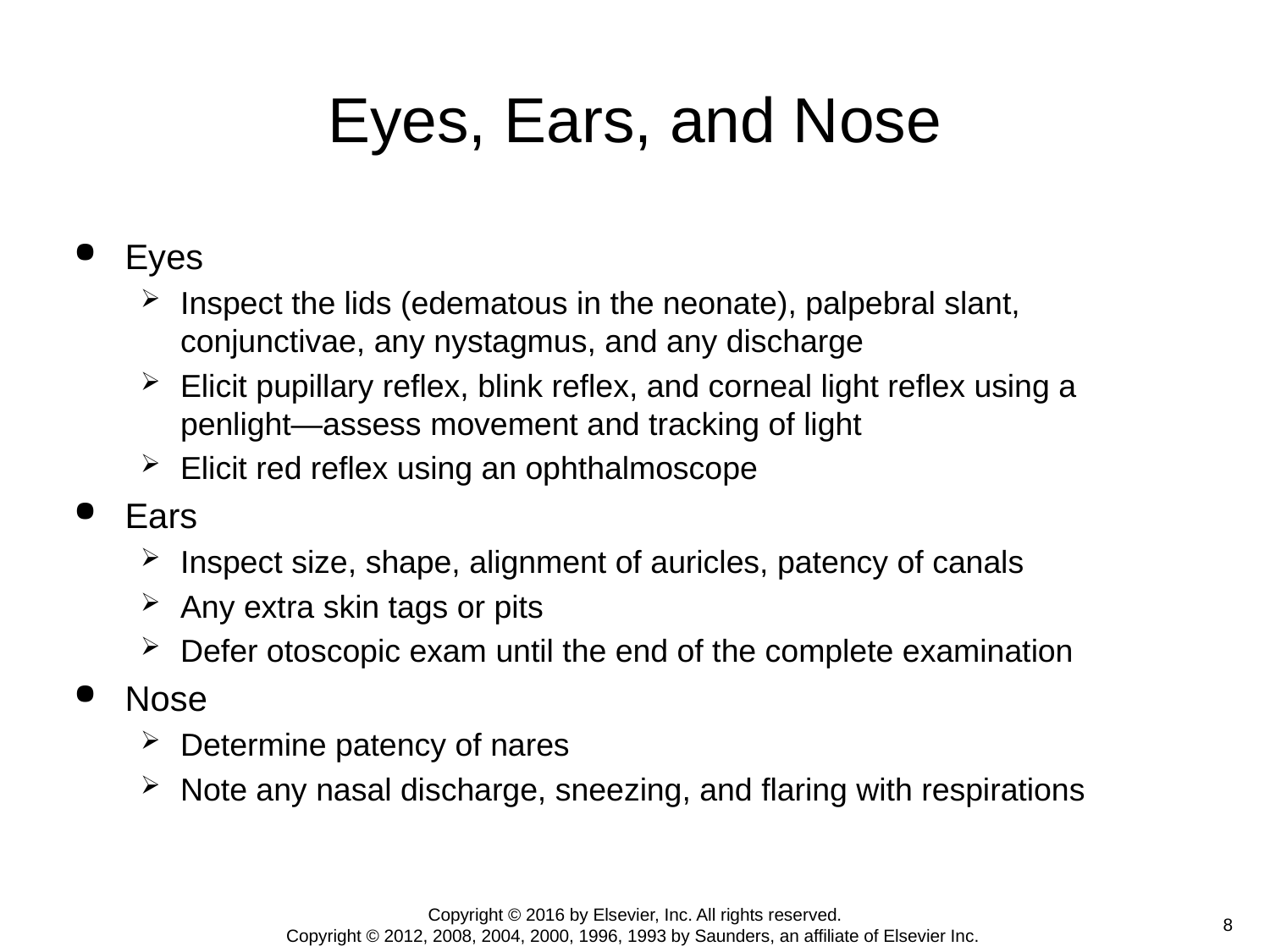

# Eyes, Ears, and Nose
Eyes
Inspect the lids (edematous in the neonate), palpebral slant, conjunctivae, any nystagmus, and any discharge
Elicit pupillary reflex, blink reflex, and corneal light reflex using a penlight—assess movement and tracking of light
Elicit red reflex using an ophthalmoscope
Ears
Inspect size, shape, alignment of auricles, patency of canals
Any extra skin tags or pits
Defer otoscopic exam until the end of the complete examination
Nose
Determine patency of nares
Note any nasal discharge, sneezing, and flaring with respirations

Copyright © 2016 by Elsevier, Inc. All rights reserved.
Copyright © 2012, 2008, 2004, 2000, 1996, 1993 by Saunders, an affiliate of Elsevier Inc.
 8